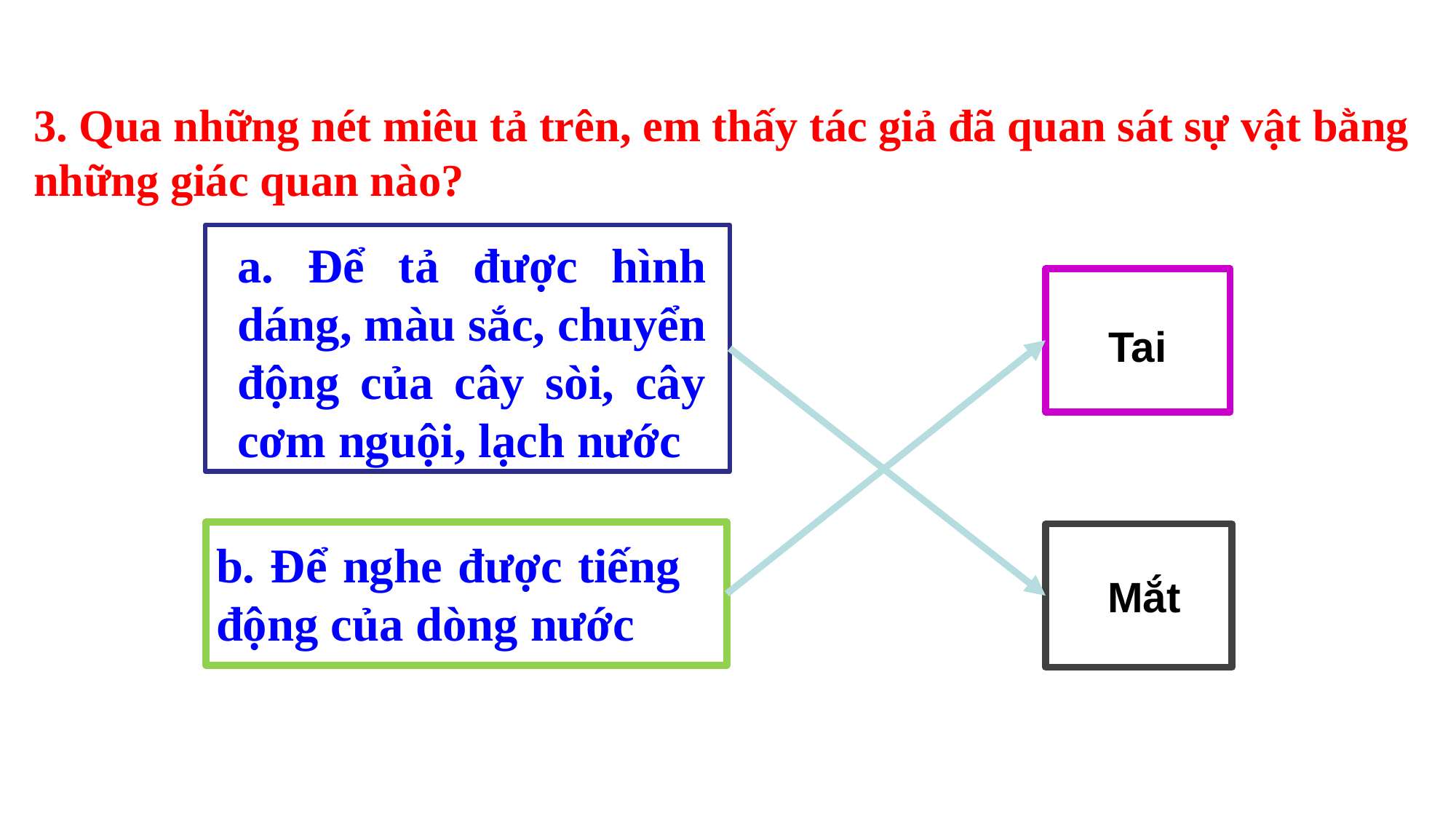

3. Qua những nét miêu tả trên, em thấy tác giả đã quan sát sự vật bằng những giác quan nào?

a. Để tả được hình dáng, màu sắc, chuyển động của cây sòi, cây cơm nguội, lạch nước

Tai

b. Để nghe được tiếng động của dòng nước
Mắt